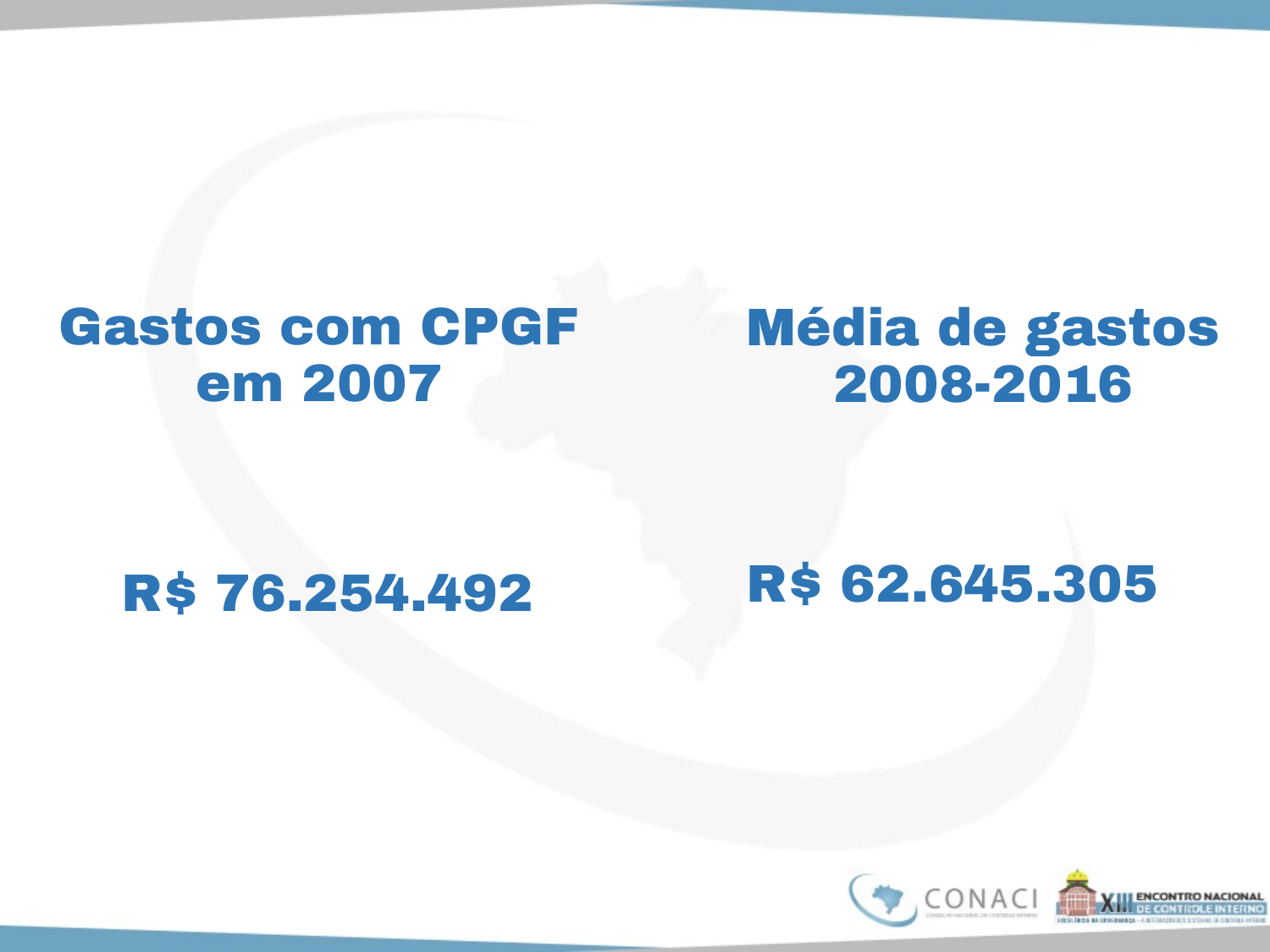

Gastos com CPGF em 2007
Média de gastos 2008-2016
R$ 62.645.305
R$ 76.254.492